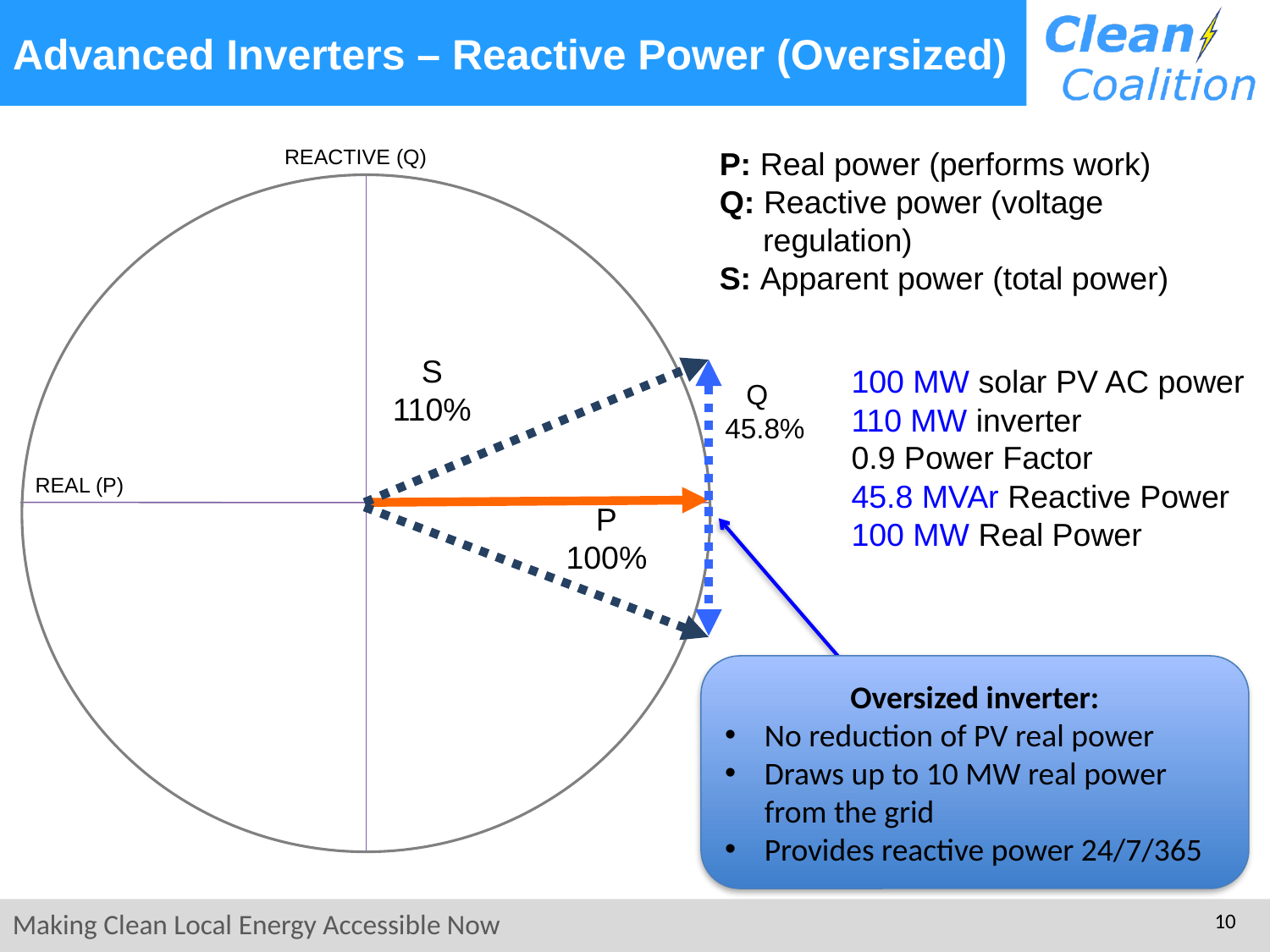

# Advanced Inverters – Reactive Power (Oversized)
REACTIVE (Q)
P: Real power (performs work)
Q: Reactive power (voltage regulation)
S: Apparent power (total power)

S
110%
100 MW solar PV AC power
110 MW inverter
0.9 Power Factor
45.8 MVAr Reactive Power
100 MW Real Power
Q
  45.8%
REAL (P)
P
100%
Oversized inverter:
No reduction of PV real power
Draws up to 10 MW real power from the grid
Provides reactive power 24/7/365